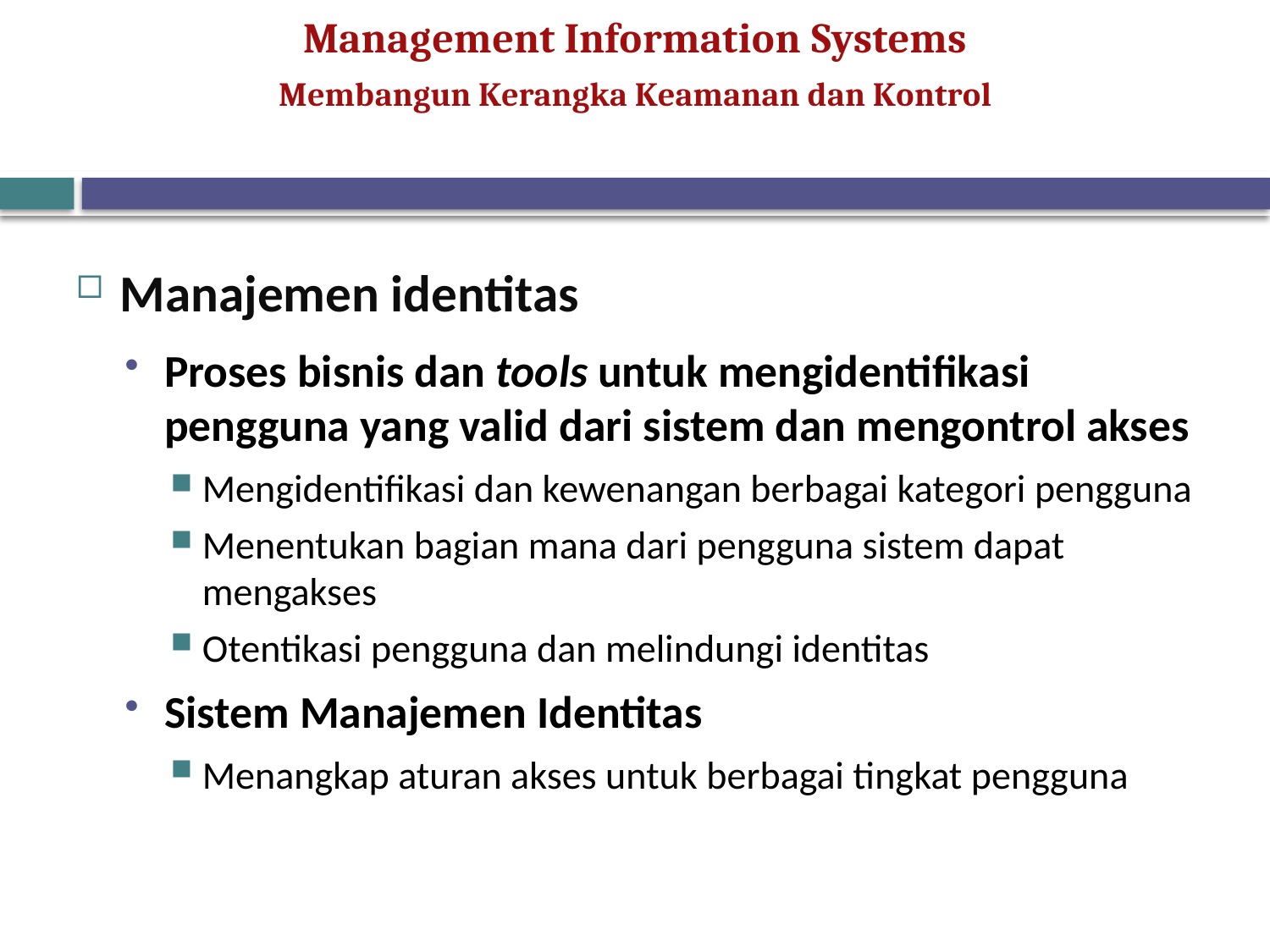

Membangun Kerangka Keamanan dan Kontrol
Manajemen identitas
Proses bisnis dan tools untuk mengidentifikasi pengguna yang valid dari sistem dan mengontrol akses
Mengidentifikasi dan kewenangan berbagai kategori pengguna
Menentukan bagian mana dari pengguna sistem dapat mengakses
Otentikasi pengguna dan melindungi identitas
Sistem Manajemen Identitas
Menangkap aturan akses untuk berbagai tingkat pengguna

©  Prentice Hall 2011